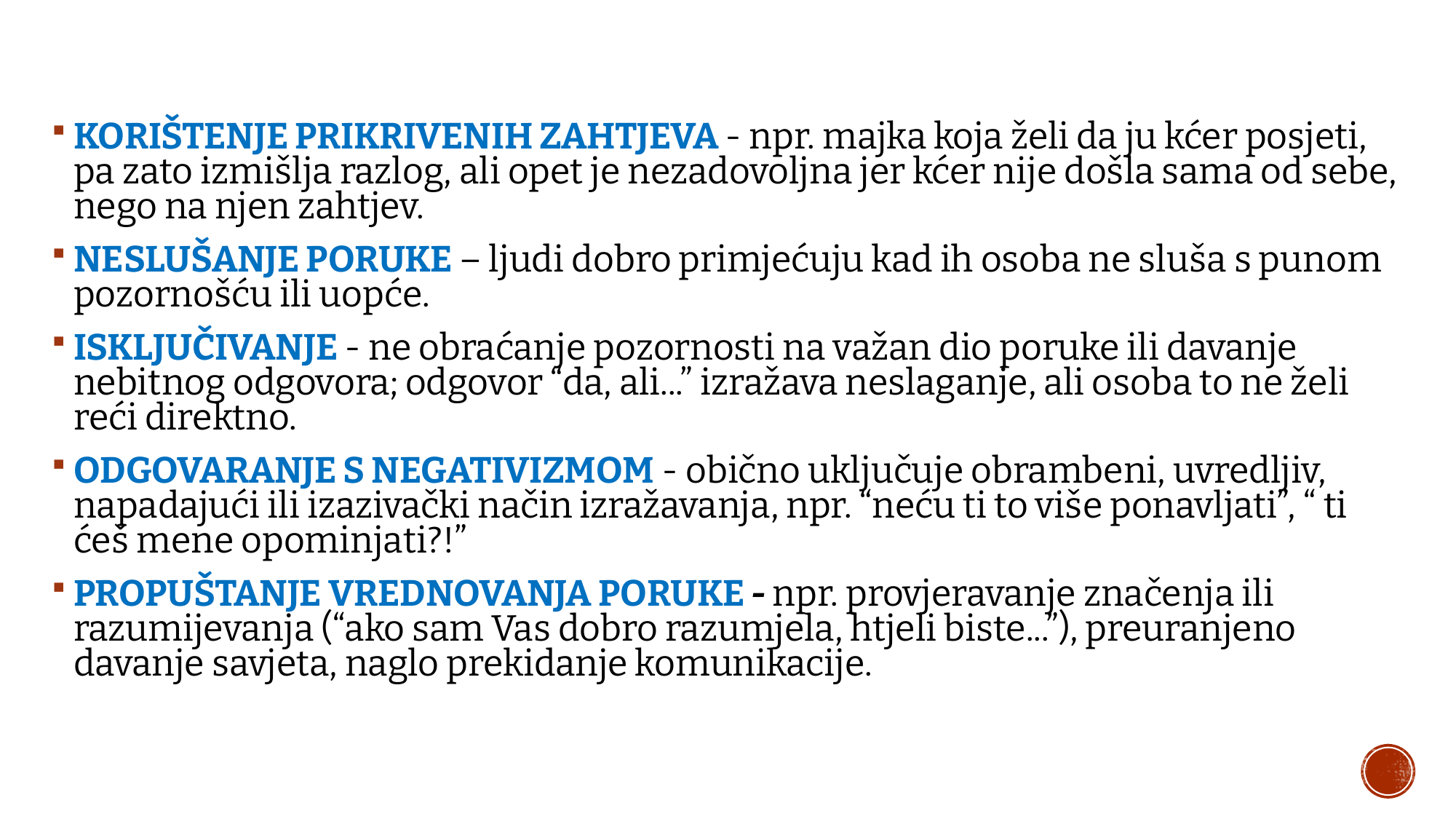

KORIŠTENJE PRIKRIVENIH ZAHTJEVA - npr. majka koja želi da ju kćer posjeti, pa zato izmišlja razlog, ali opet je nezadovoljna jer kćer nije došla sama od sebe, nego na njen zahtjev.
NESLUŠANJE PORUKE – ljudi dobro primjećuju kad ih osoba ne sluša s punom pozornošću ili uopće.
ISKLJUČIVANJE - ne obraćanje pozornosti na važan dio poruke ili davanje nebitnog odgovora; odgovor “da, ali...” izražava neslaganje, ali osoba to ne želi reći direktno.
ODGOVARANJE S NEGATIVIZMOM - obično uključuje obrambeni, uvredljiv, napadajući ili izazivački način izražavanja, npr. “neću ti to više ponavljati”, “ ti ćeš mene opominjati?!”
PROPUŠTANJE VREDNOVANJA PORUKE - npr. provjeravanje značenja ili razumijevanja (“ako sam Vas dobro razumjela, htjeli biste...”), preuranjeno davanje savjeta, naglo prekidanje komunikacije.